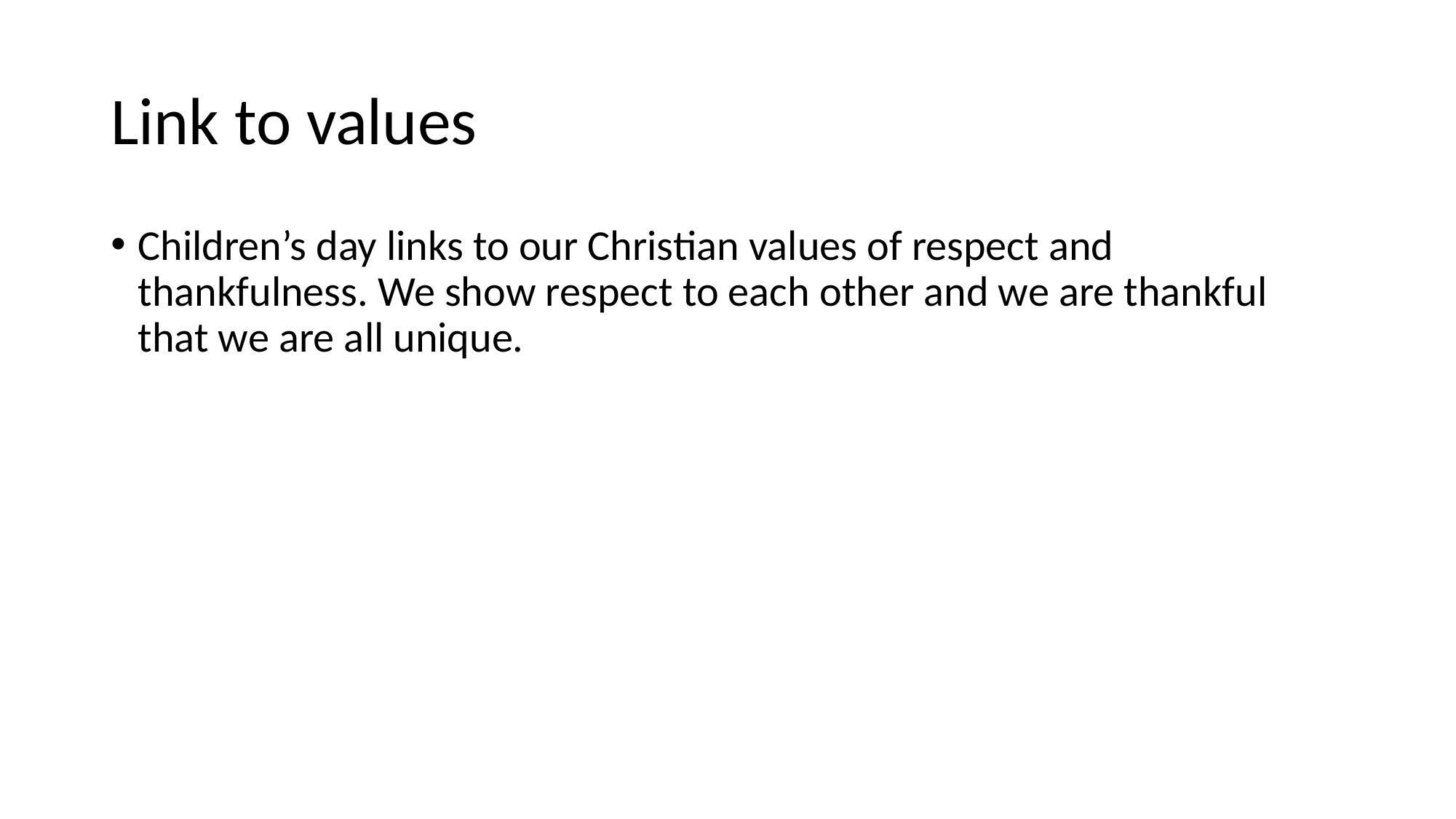

# Link to values
Children’s day links to our Christian values of respect and thankfulness. We show respect to each other and we are thankful that we are all unique.